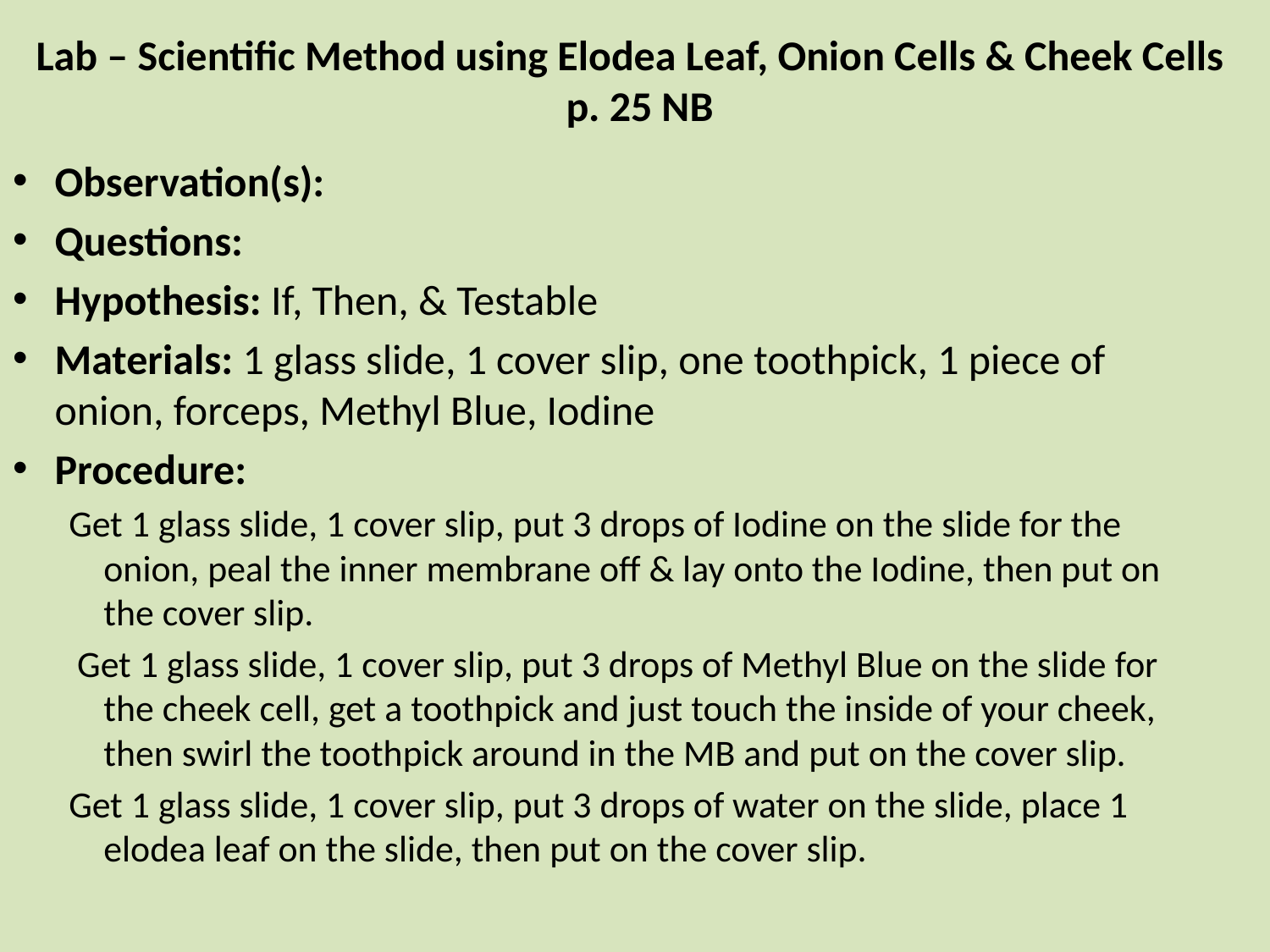

# Lab – Scientific Method using Elodea Leaf, Onion Cells & Cheek Cells p. 25 NB
Observation(s):
Questions:
Hypothesis: If, Then, & Testable
Materials: 1 glass slide, 1 cover slip, one toothpick, 1 piece of onion, forceps, Methyl Blue, Iodine
Procedure:
Get 1 glass slide, 1 cover slip, put 3 drops of Iodine on the slide for the onion, peal the inner membrane off & lay onto the Iodine, then put on the cover slip.
 Get 1 glass slide, 1 cover slip, put 3 drops of Methyl Blue on the slide for the cheek cell, get a toothpick and just touch the inside of your cheek, then swirl the toothpick around in the MB and put on the cover slip.
Get 1 glass slide, 1 cover slip, put 3 drops of water on the slide, place 1 elodea leaf on the slide, then put on the cover slip.